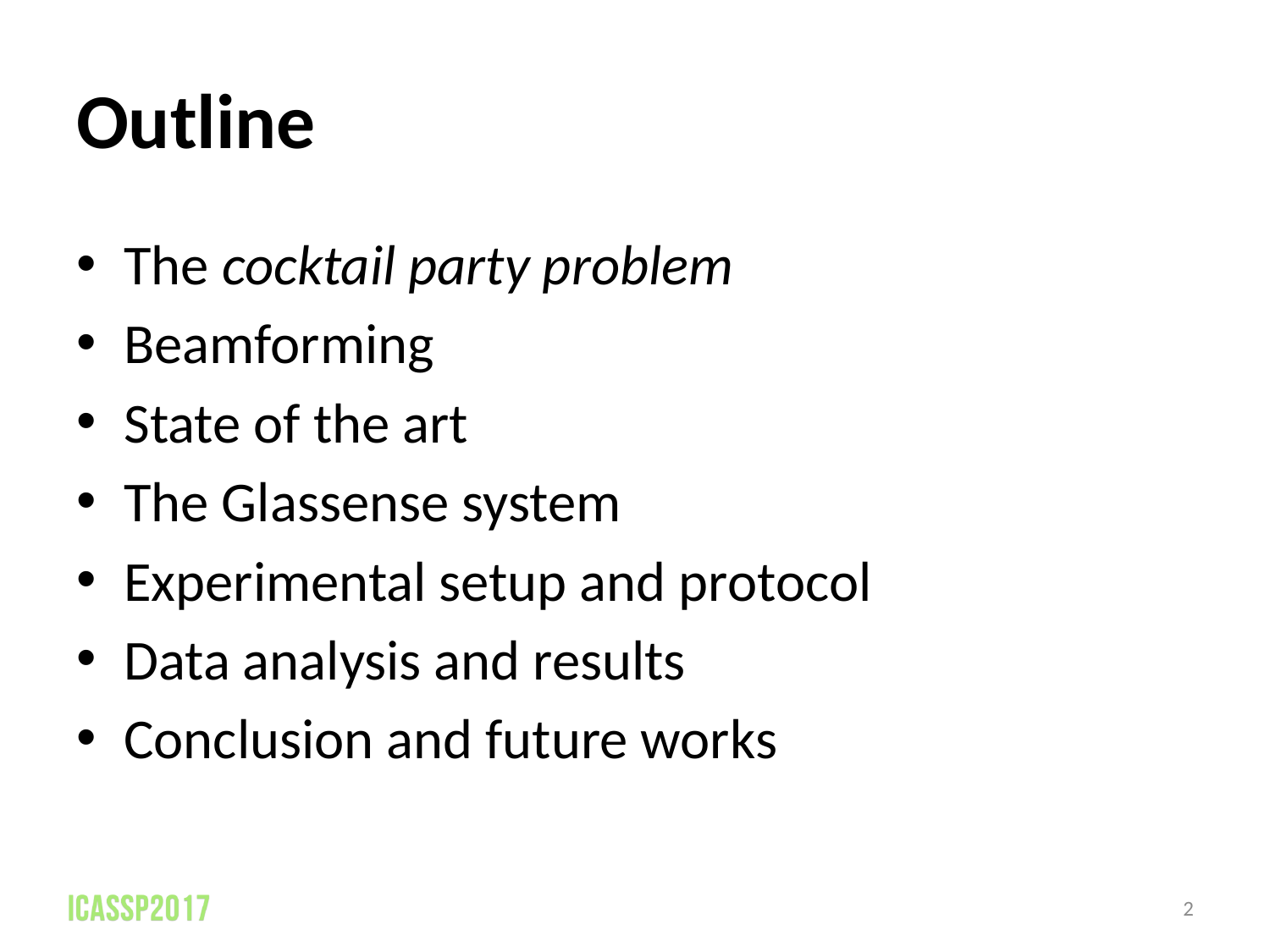

Outline
The cocktail party problem
Beamforming
State of the art
The Glassense system
Experimental setup and protocol
Data analysis and results
Conclusion and future works
2